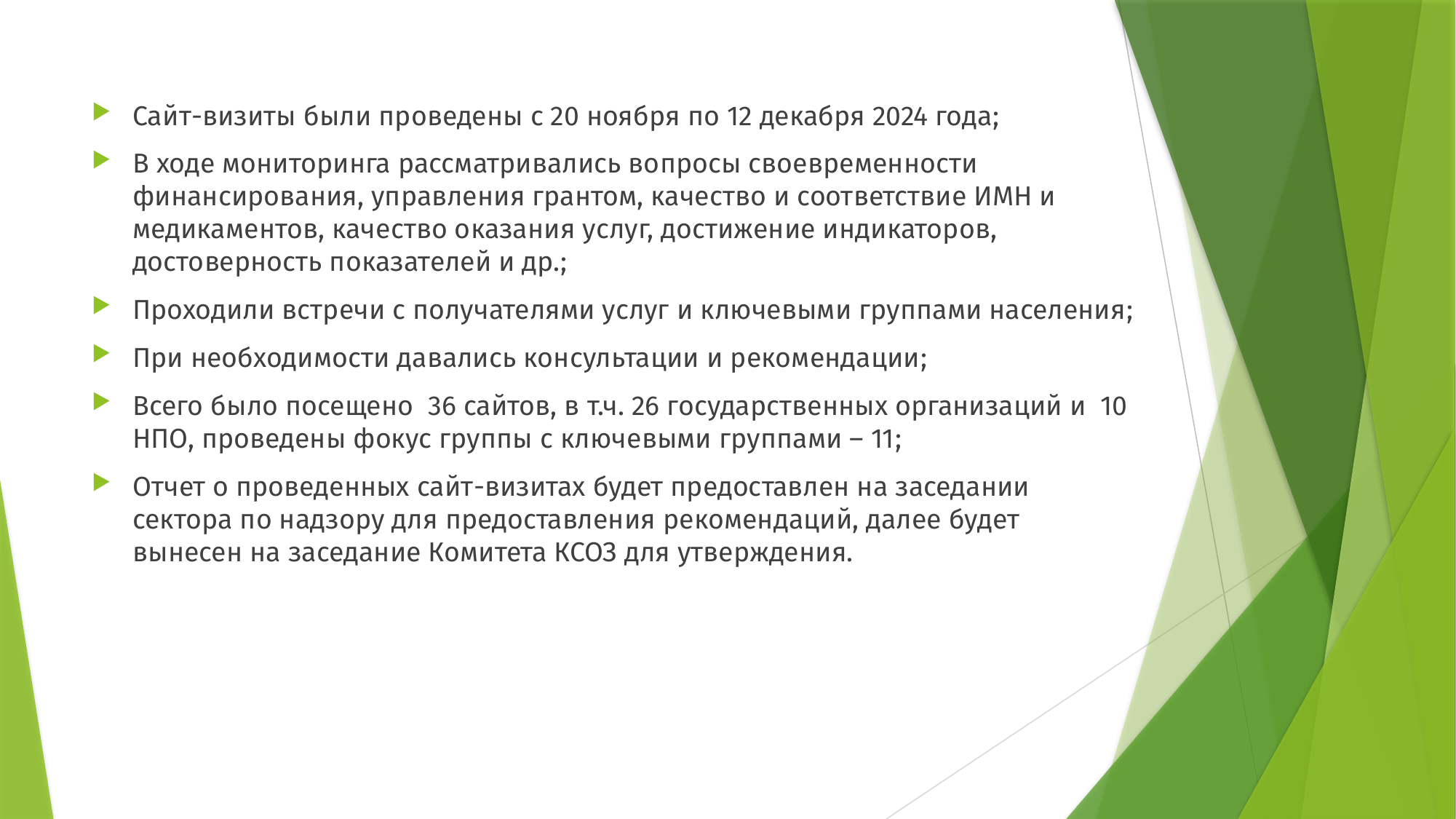

Сайт-визиты были проведены с 20 ноября по 12 декабря 2024 года;
В ходе мониторинга рассматривались вопросы своевременности финансирования, управления грантом, качество и соответствие ИМН и медикаментов, качество оказания услуг, достижение индикаторов, достоверность показателей и др.;
Проходили встречи с получателями услуг и ключевыми группами населения;
При необходимости давались консультации и рекомендации;
Всего было посещено  36 сайтов, в т.ч. 26 государственных организаций и  10 НПО, проведены фокус группы с ключевыми группами – 11;
Отчет о проведенных сайт-визитах будет предоставлен на заседании сектора по надзору для предоставления рекомендаций, далее будет вынесен на заседание Комитета КСОЗ для утверждения.